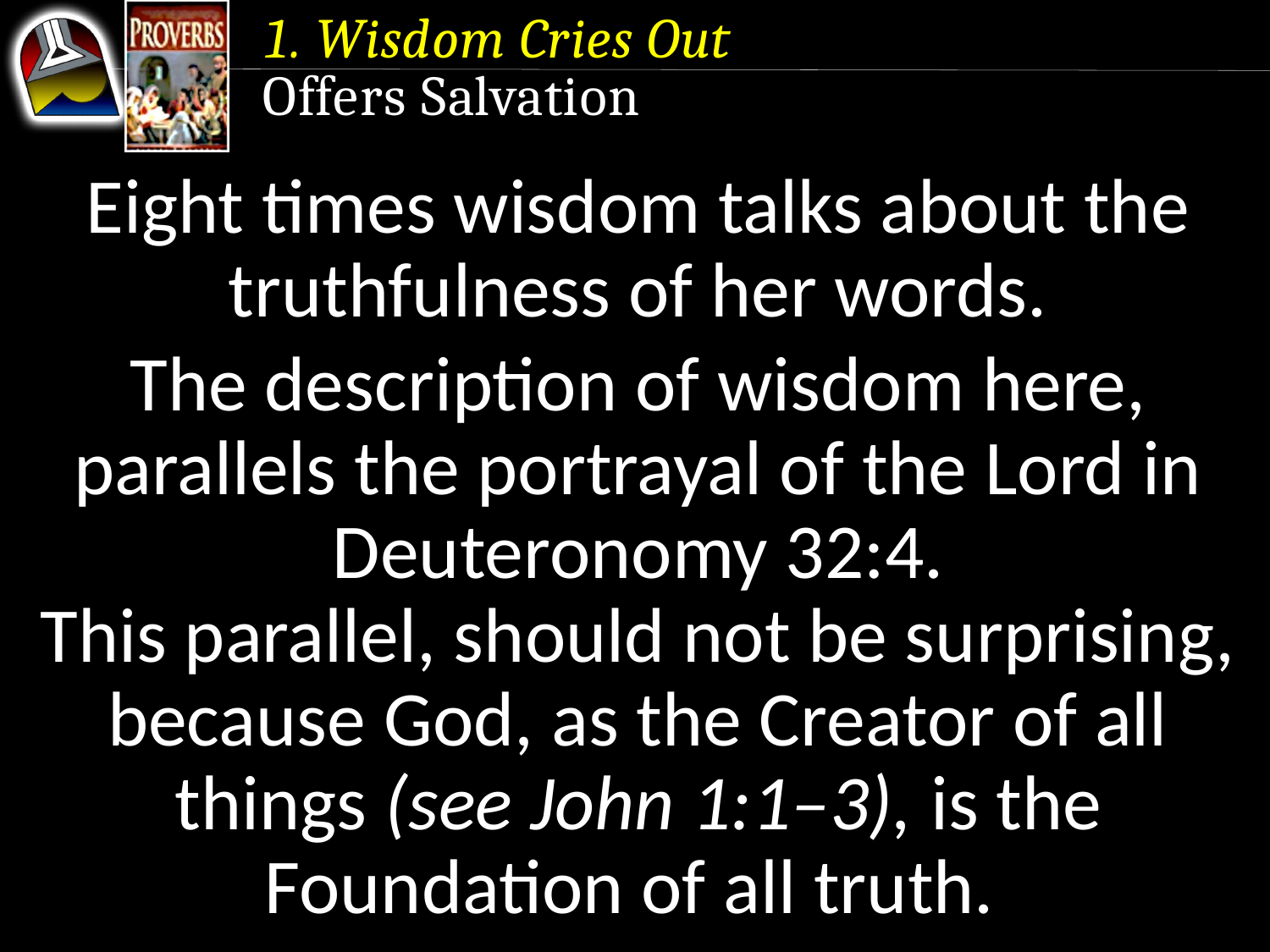

1. Wisdom Cries Out
Offers Salvation
Eight times wisdom talks about the truthfulness of her words.
The description of wisdom here, parallels the portrayal of the Lord in Deuteronomy 32:4.
This parallel, should not be surprising, because God, as the Creator of all things (see John 1:1–3), is the Foundation of all truth.